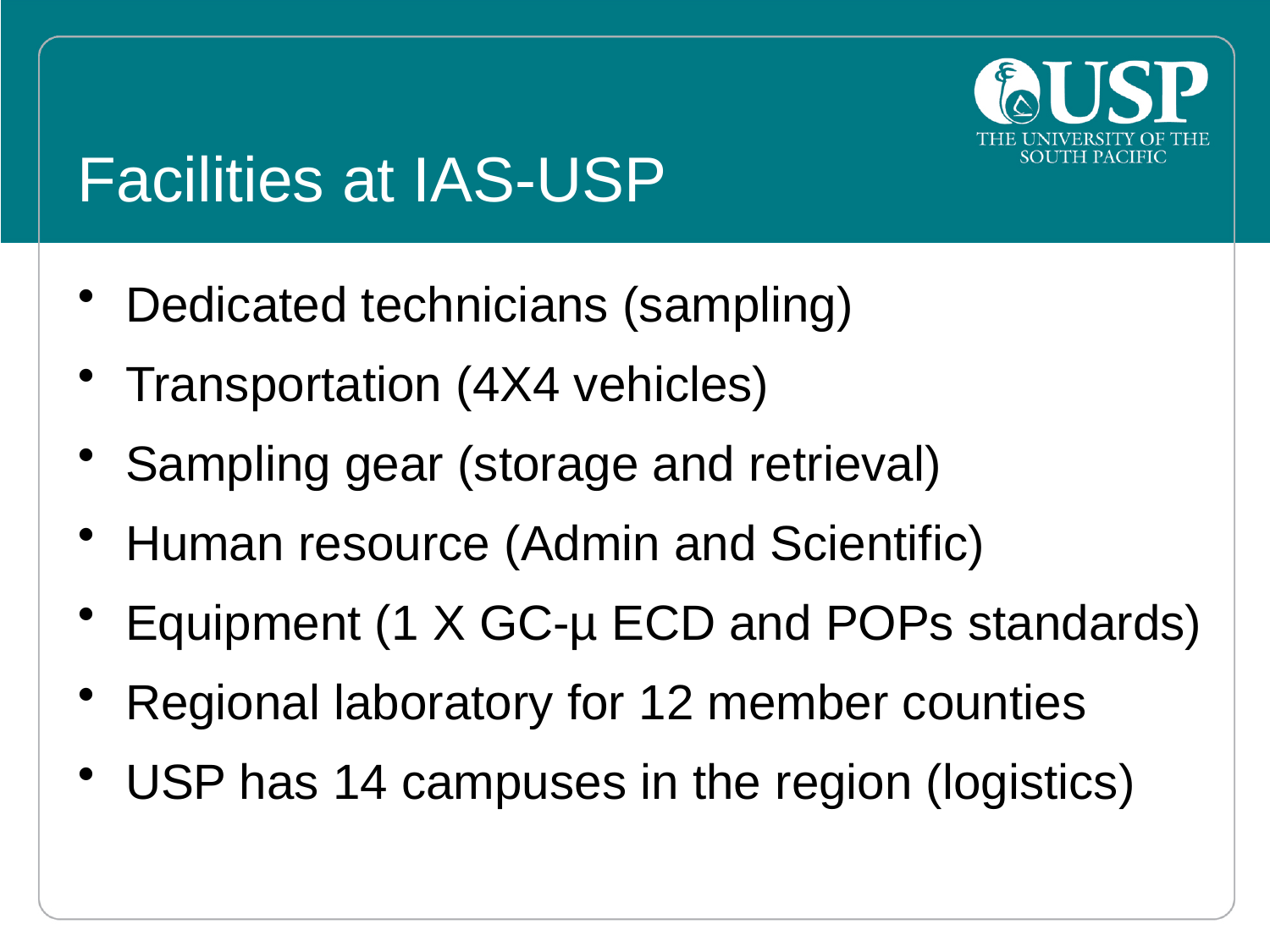

# Facilities at IAS-USP
Dedicated technicians (sampling)
Transportation (4X4 vehicles)
Sampling gear (storage and retrieval)
Human resource (Admin and Scientific)
Equipment (1 X GC-µ ECD and POPs standards)
Regional laboratory for 12 member counties
USP has 14 campuses in the region (logistics)